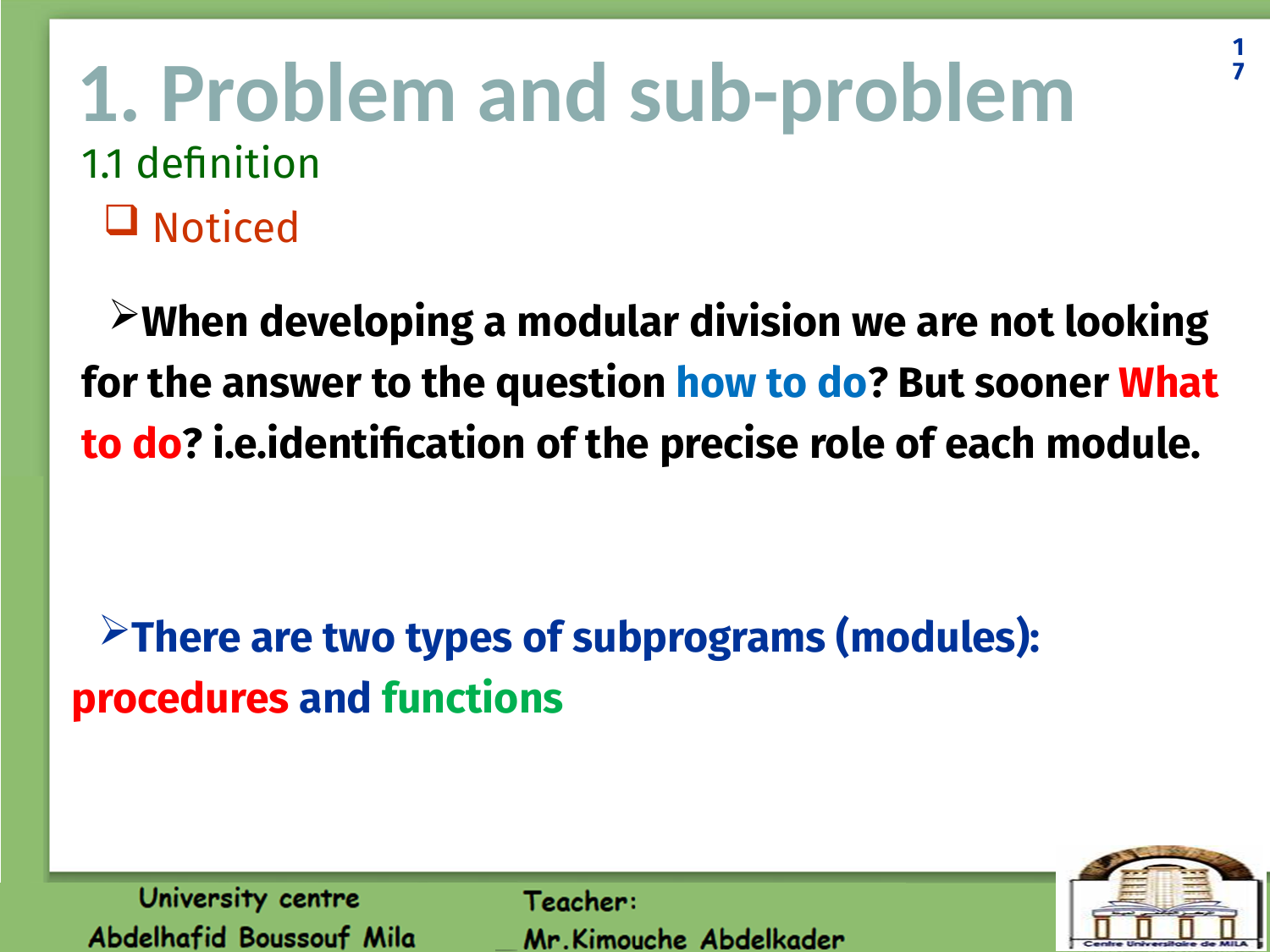

17
# 1. Problem and sub-problem
1.1 definition
 Noticed
When developing a modular division we are not looking for the answer to the question how to do? But sooner What to do? i.e.identification of the precise role of each module.
There are two types of subprograms (modules): procedures and functions